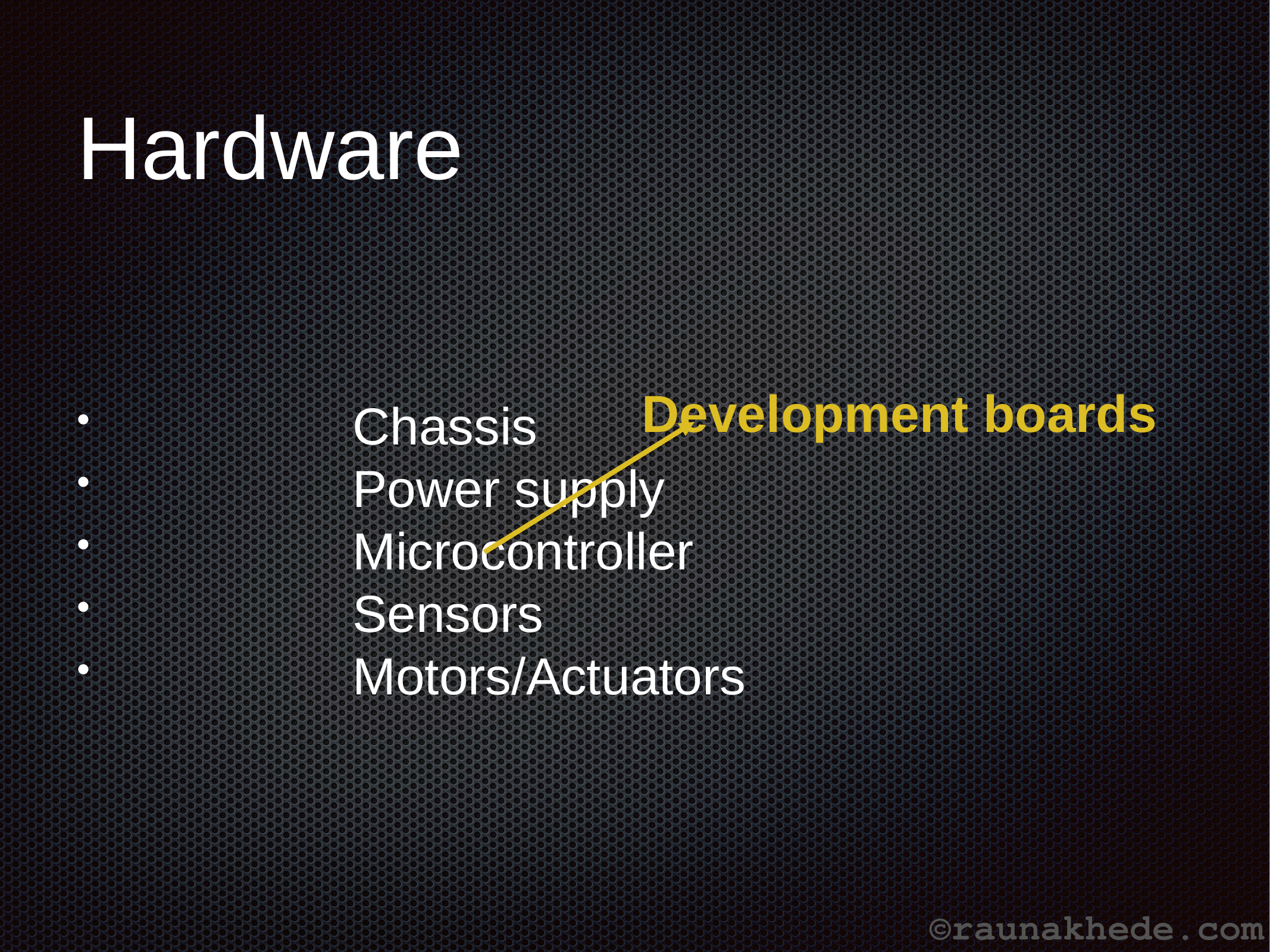

# Hardware
Chassis
Power supply
Microcontroller
Sensors
Motors/Actuators
Development boards

©raunakhede.com